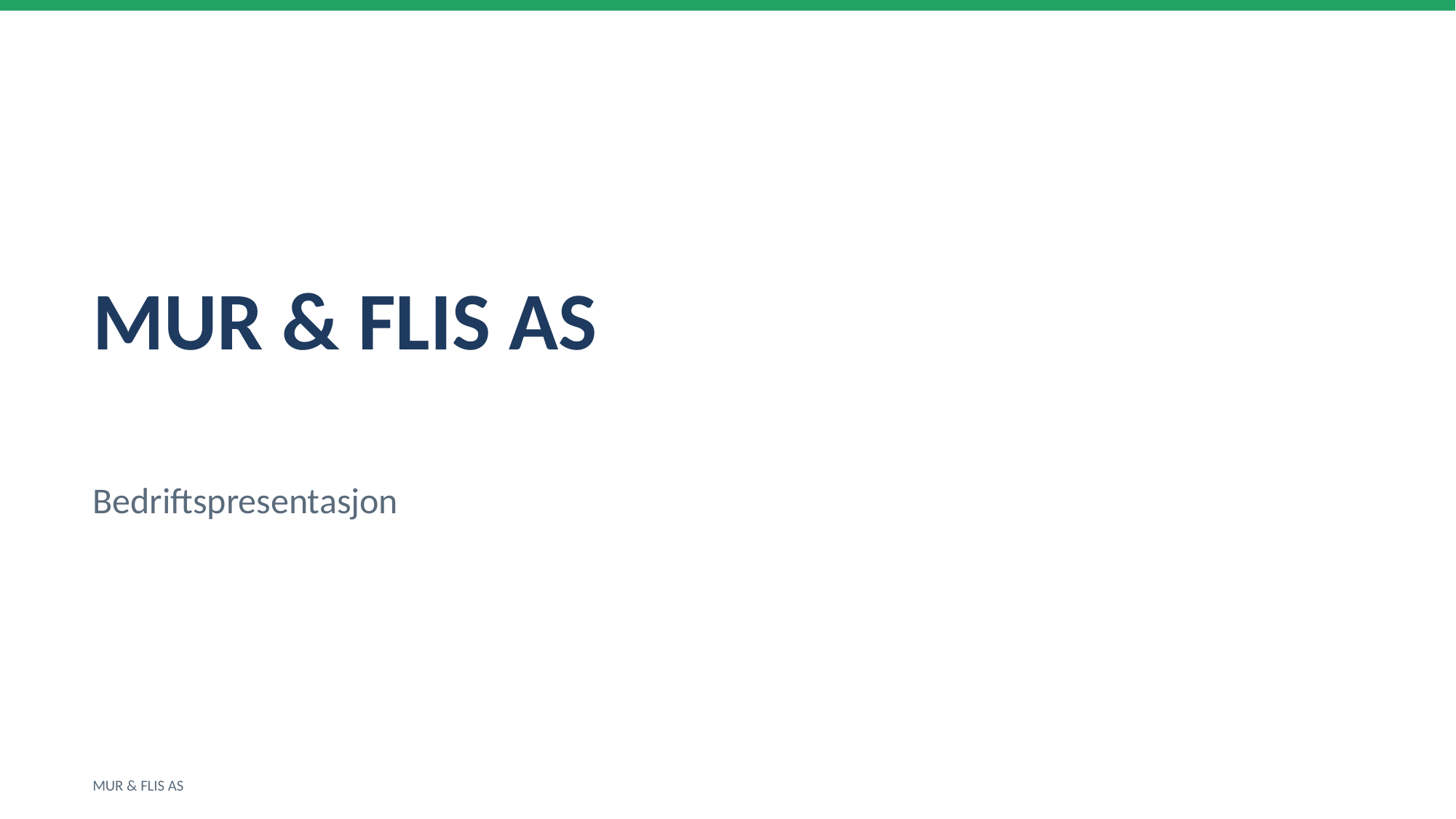

MUR & FLIS AS
Bedriftspresentasjon
MUR & FLIS AS